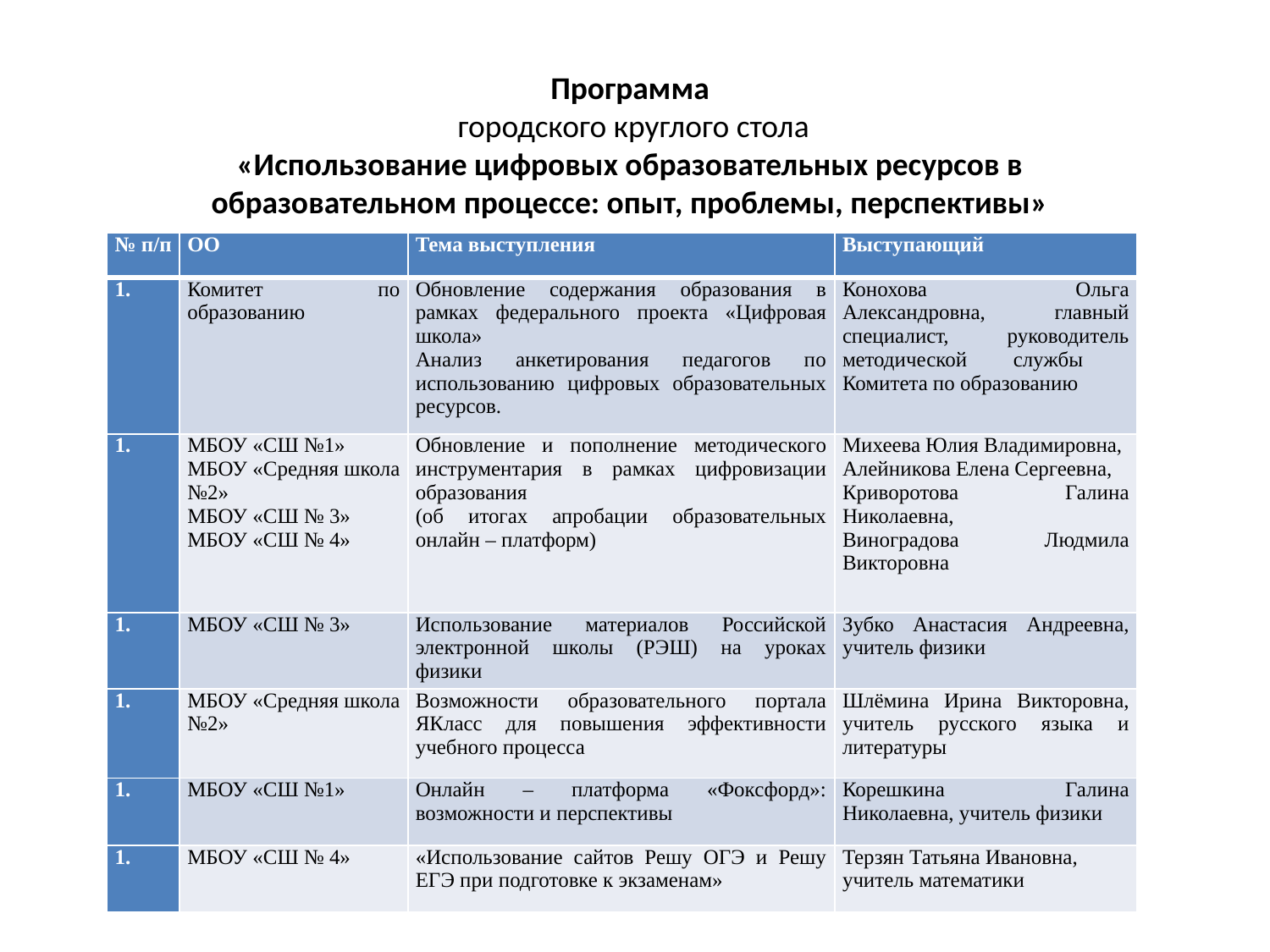

Программа
 городского круглого стола
«Использование цифровых образовательных ресурсов в образовательном процессе: опыт, проблемы, перспективы»
| № п/п | ОО | Тема выступления | Выступающий |
| --- | --- | --- | --- |
|  | Комитет по образованию | Обновление содержания образования в рамках федерального проекта «Цифровая школа» Анализ анкетирования педагогов по использованию цифровых образовательных ресурсов. | Конохова Ольга Александровна, главный специалист, руководитель методической службы Комитета по образованию |
|  | МБОУ «СШ №1» МБОУ «Средняя школа №2» МБОУ «СШ № 3» МБОУ «СШ № 4» | Обновление и пополнение методического инструментария в рамках цифровизации образования (об итогах апробации образовательных онлайн – платформ) | Михеева Юлия Владимировна, Алейникова Елена Сергеевна, Криворотова Галина Николаевна, Виноградова Людмила Викторовна |
|  | МБОУ «СШ № 3» | Использование материалов Российской электронной школы (РЭШ) на уроках физики | Зубко Анастасия Андреевна, учитель физики |
|  | МБОУ «Средняя школа №2» | Возможности образовательного портала ЯКласс для повышения эффективности учебного процесса | Шлёмина Ирина Викторовна, учитель русского языка и литературы |
|  | МБОУ «СШ №1» | Онлайн – платформа «Фоксфорд»: возможности и перспективы | Корешкина Галина Николаевна, учитель физики |
|  | МБОУ «СШ № 4» | «Использование сайтов Решу ОГЭ и Решу ЕГЭ при подготовке к экзаменам» | Терзян Татьяна Ивановна, учитель математики |